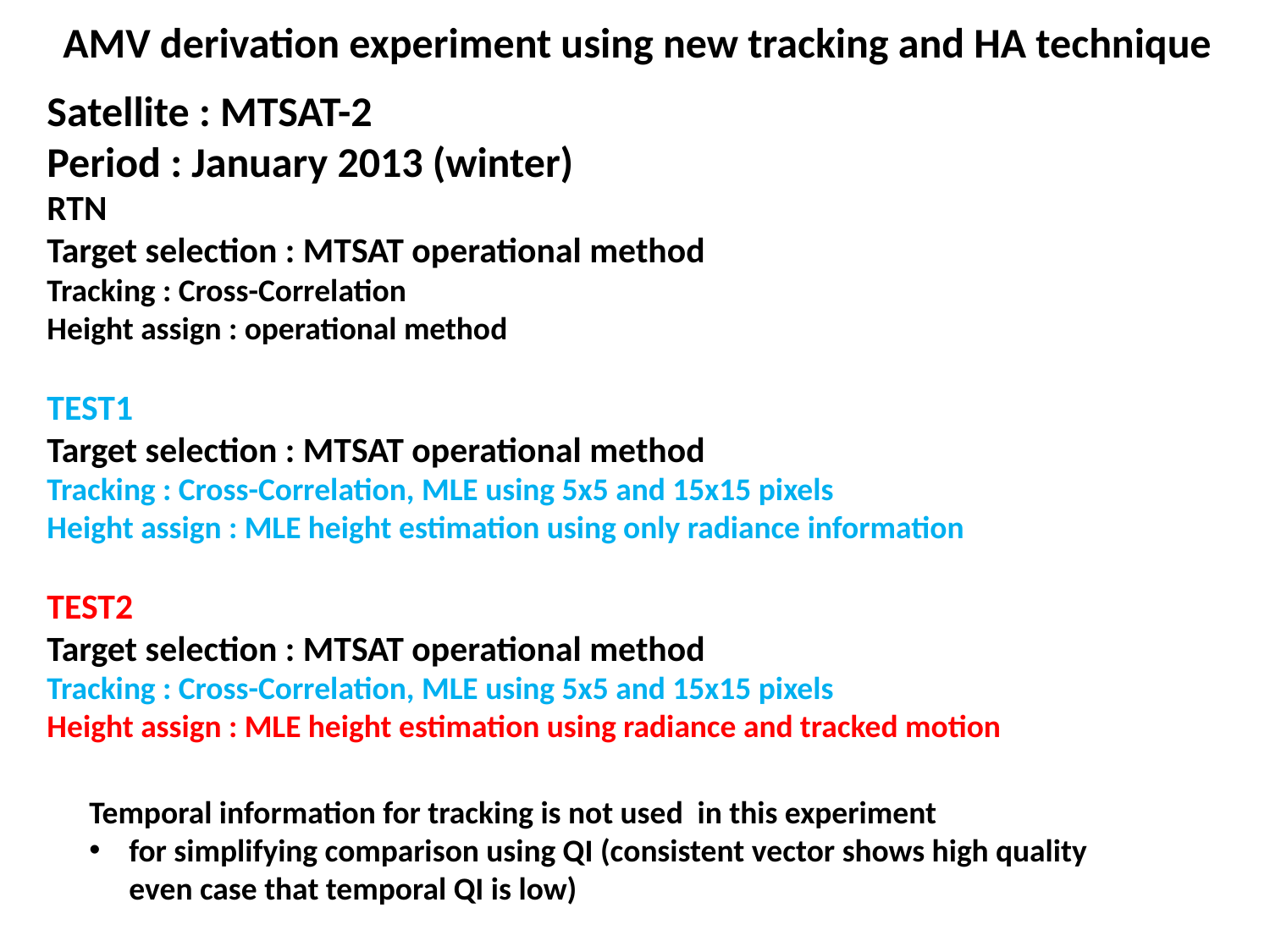

AMV derivation experiment using new tracking and HA technique
Satellite : MTSAT-2
Period : January 2013 (winter)
RTN
Target selection : MTSAT operational method
Tracking : Cross-Correlation
Height assign : operational method

TEST1
Target selection : MTSAT operational method
Tracking : Cross-Correlation, MLE using 5x5 and 15x15 pixels
Height assign : MLE height estimation using only radiance information

TEST2
Target selection : MTSAT operational method
Tracking : Cross-Correlation, MLE using 5x5 and 15x15 pixels
Height assign : MLE height estimation using radiance and tracked motion
Temporal information for tracking is not used  in this experiment
for simplifying comparison using QI (consistent vector shows high quality even case that temporal QI is low)